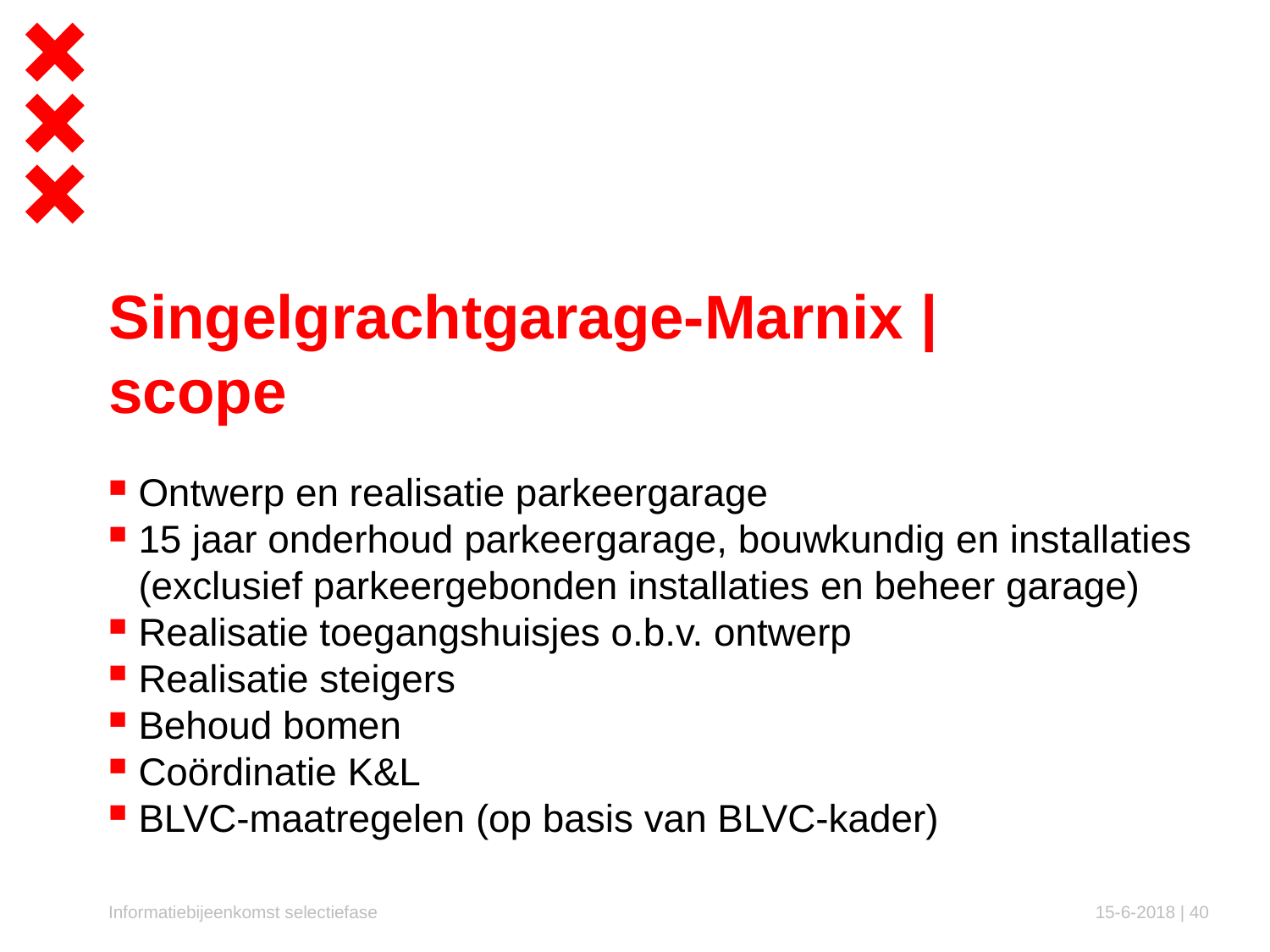

# Singelgrachtgarage-Marnix | scope
Ontwerp en realisatie parkeergarage
15 jaar onderhoud parkeergarage, bouwkundig en installaties (exclusief parkeergebonden installaties en beheer garage)
Realisatie toegangshuisjes o.b.v. ontwerp
Realisatie steigers
Behoud bomen
Coördinatie K&L
BLVC-maatregelen (op basis van BLVC-kader)
Informatiebijeenkomst selectiefase
15-6-2018
| 40